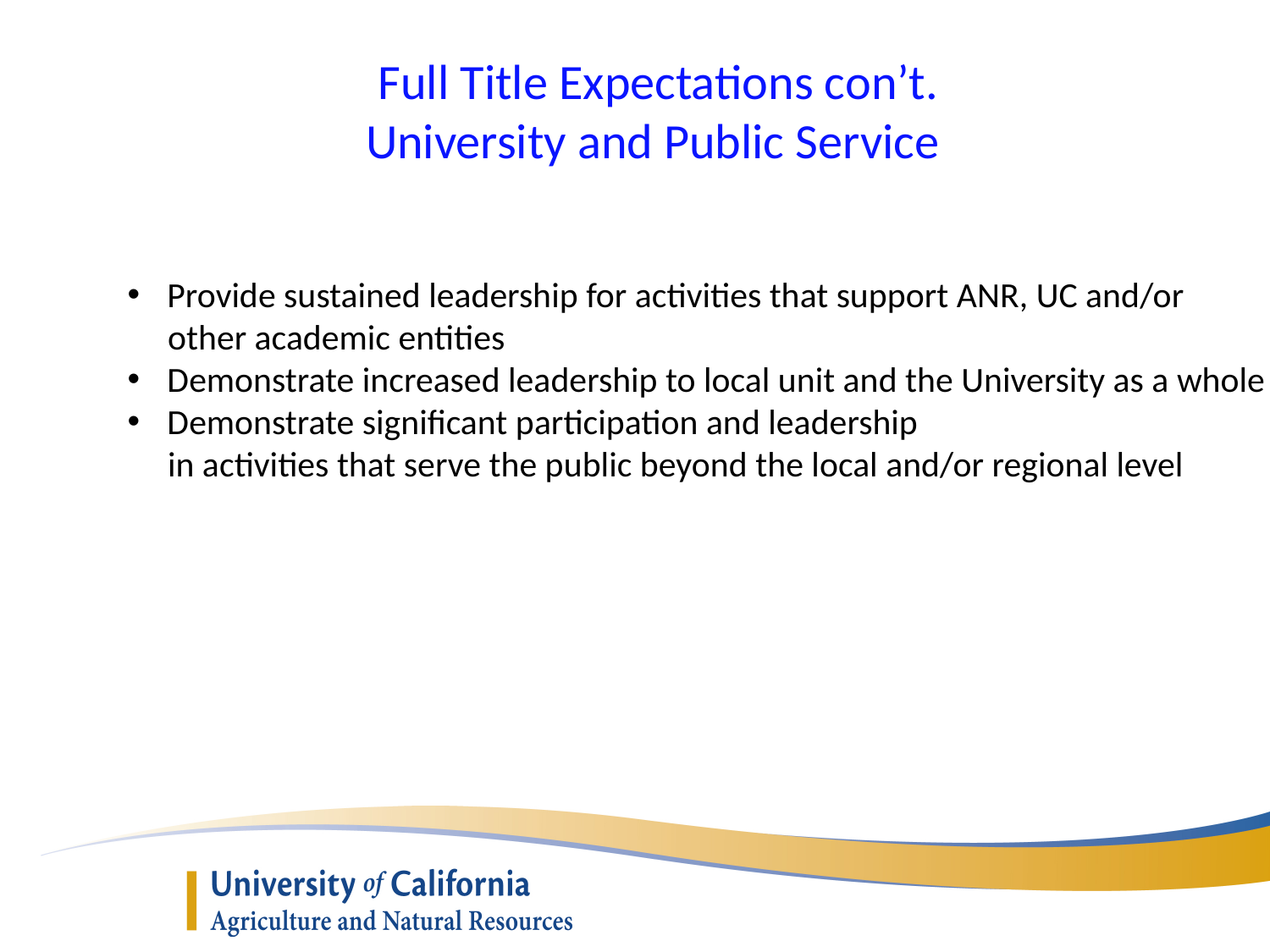

Full Title Expectations con’t.
University and Public Service
Provide sustained leadership for activities that support ANR, UC and/or
     other academic entities
Demonstrate increased leadership to local unit and the University as a whole
Demonstrate significant participation and leadership
     in activities that serve the public beyond the local and/or regional level